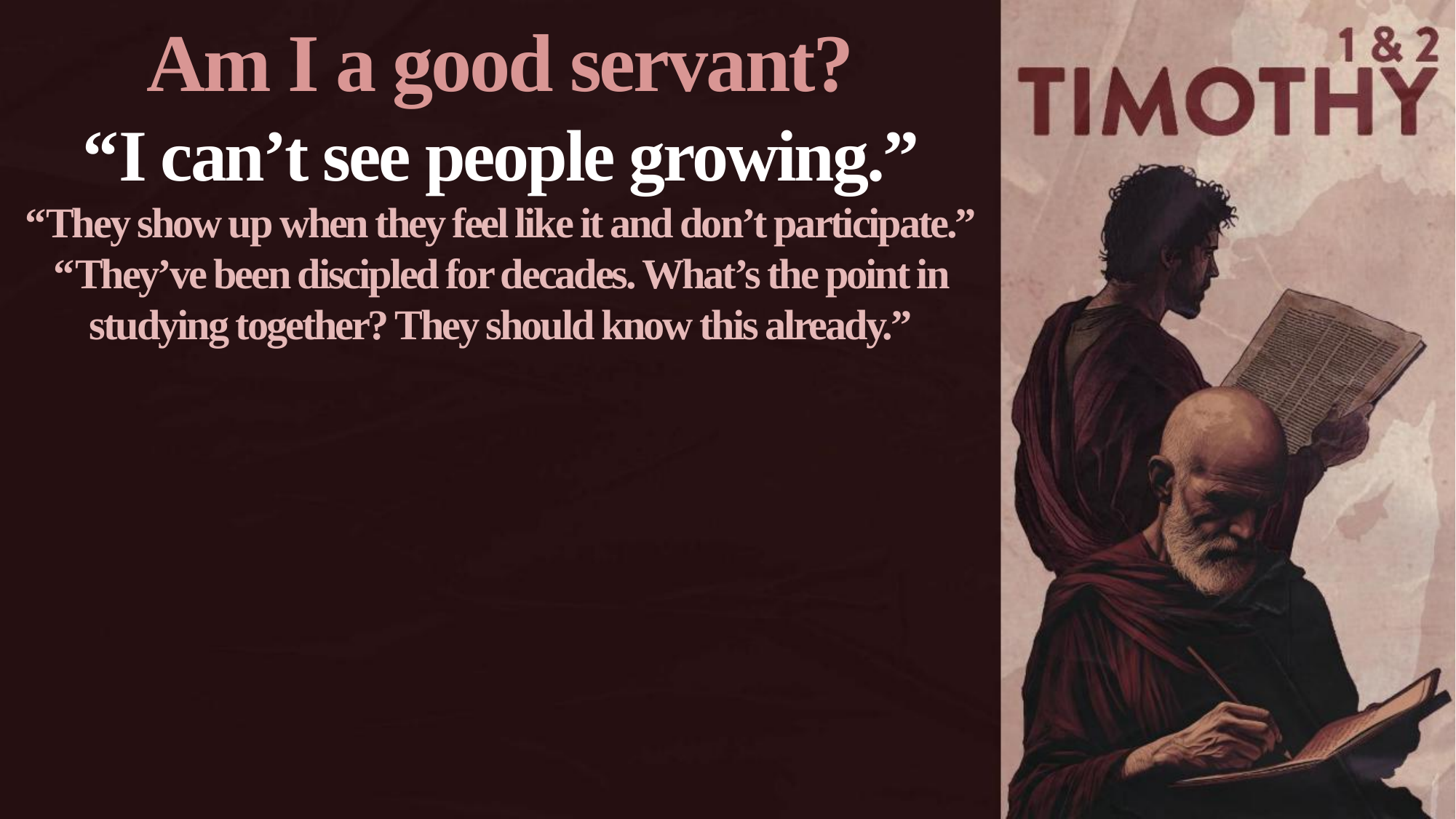

Am I a good servant?
“I can’t see people growing.”
“They show up when they feel like it and don’t participate.”
“They’ve been discipled for decades. What’s the point in studying together? They should know this already.”